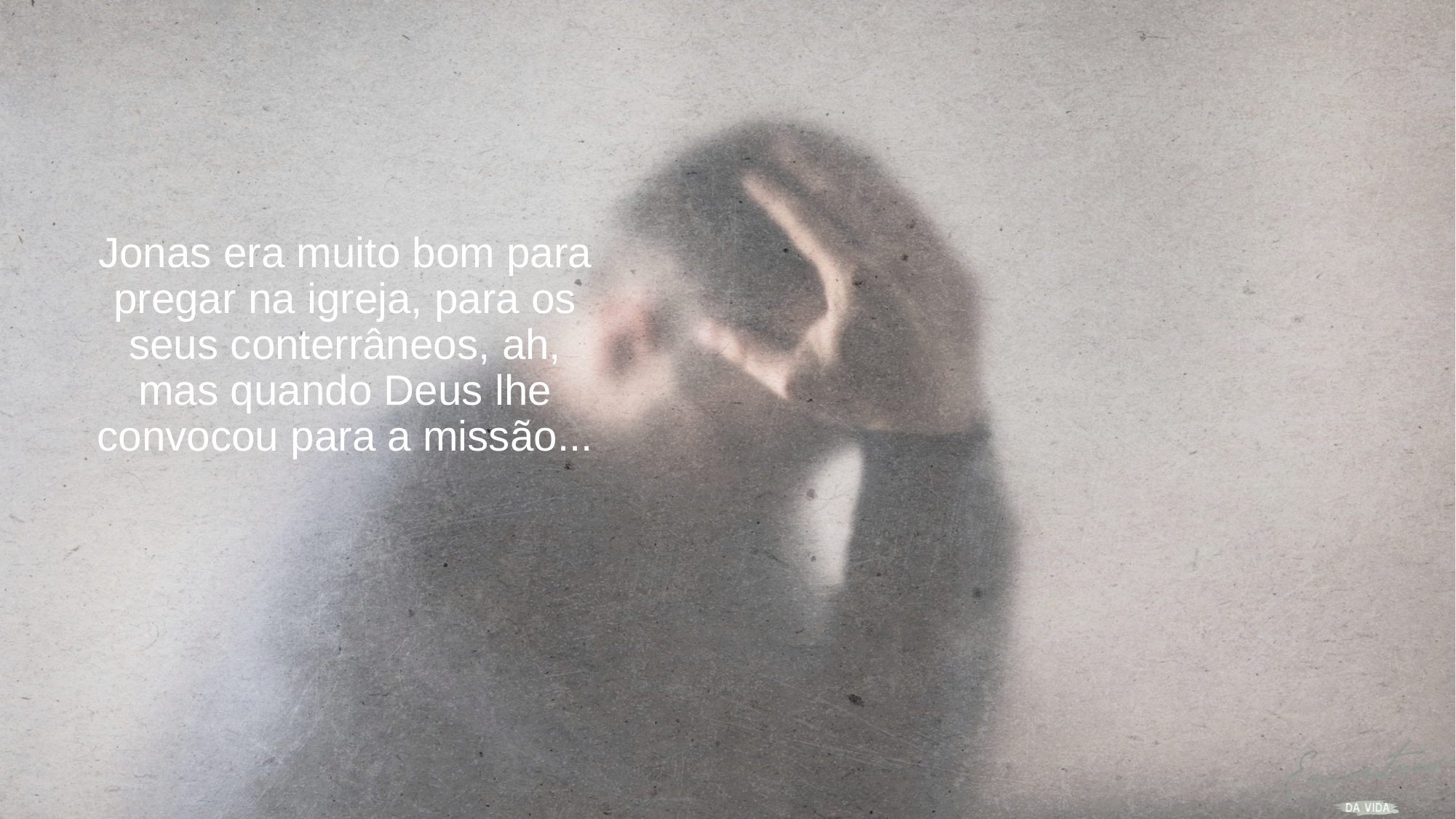

Jonas era muito bom para pregar na igreja, para os seus conterrâneos, ah, mas quando Deus lhe convocou para a missão...